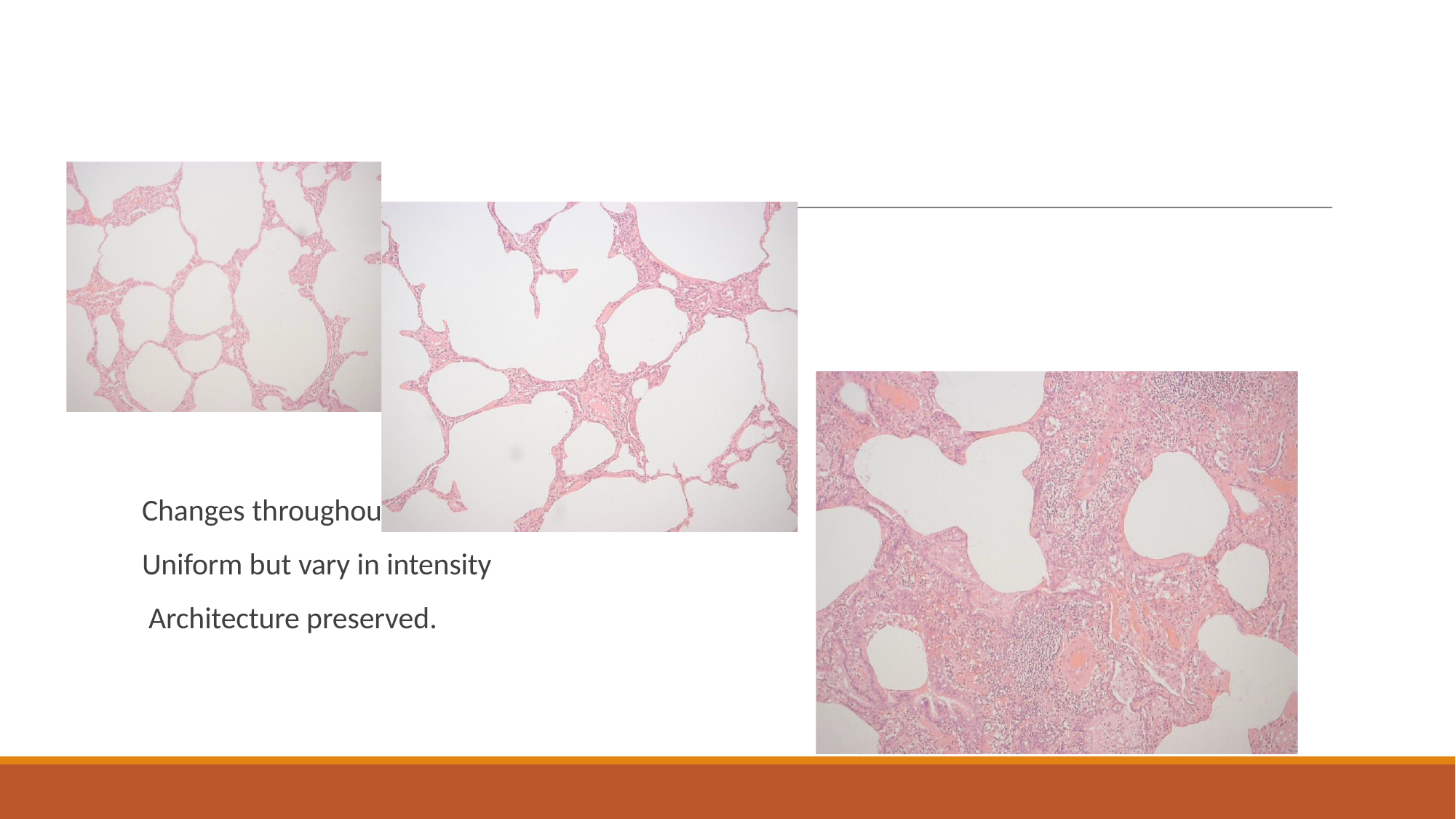

Changes throughou
Uniform but vary in intensity  Architecture preserved.
t